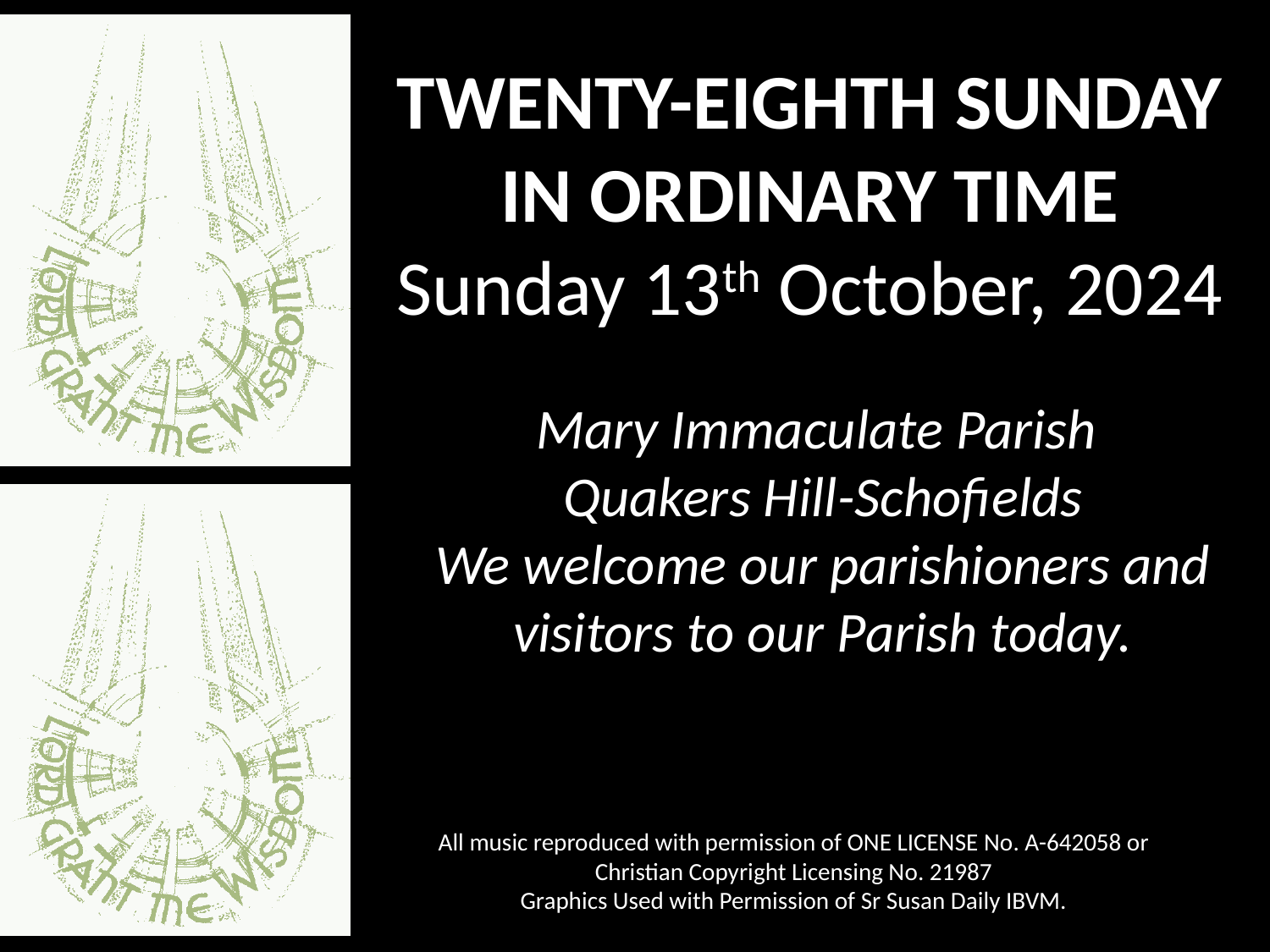

Twenty-eighth Sunday in ordinary time
Sunday 13th October, 2024

Mary Immaculate Parish
Quakers Hill-Schofields
We welcome our parishioners and visitors to our Parish today.
All music reproduced with permission of ONE LICENSE No. A-642058 or
Christian Copyright Licensing No. 21987
Graphics Used with Permission of Sr Susan Daily IBVM.